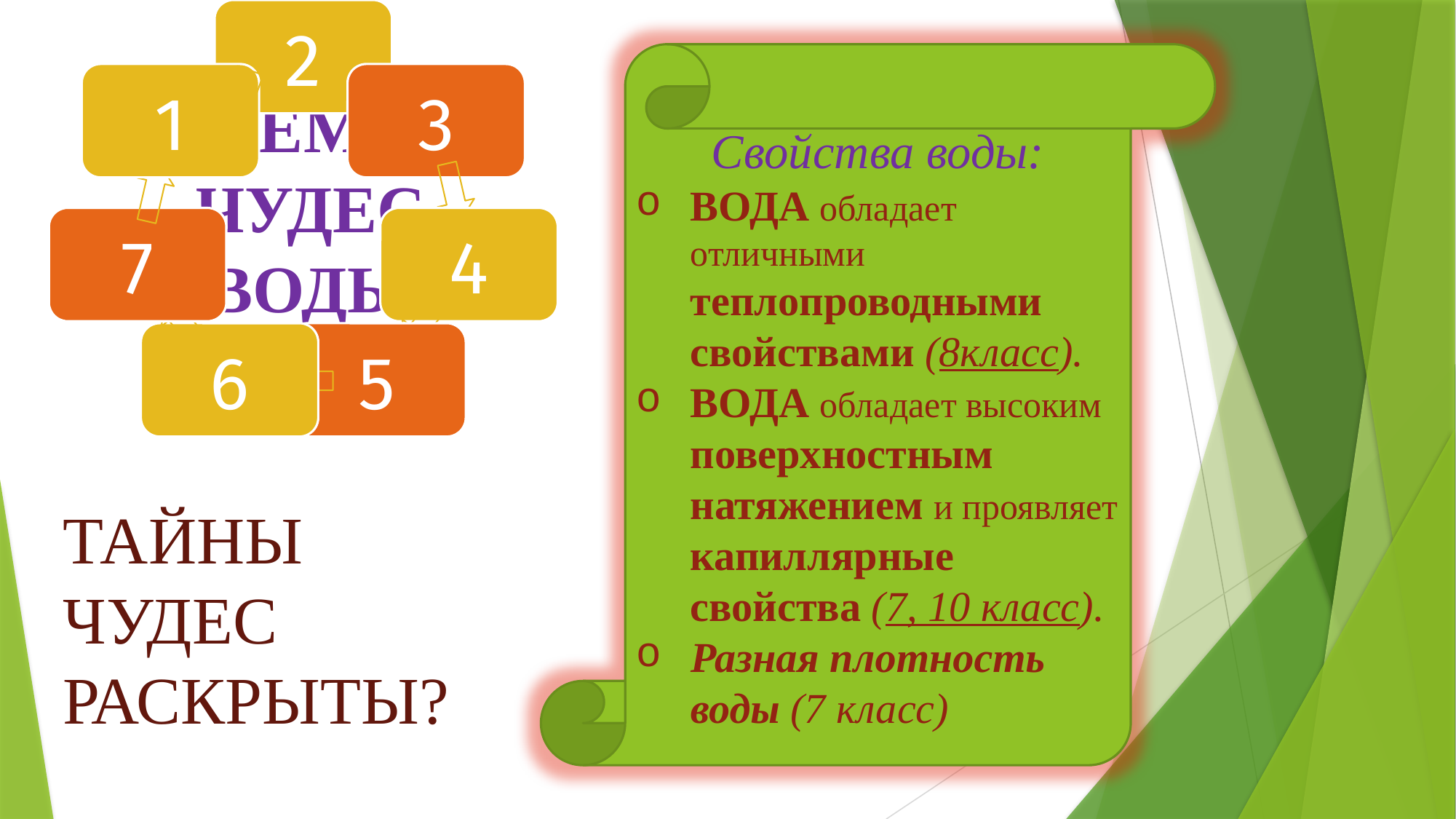

2
3
4
5
1
6
7
Свойства воды:
ВОДА обладает отличными теплопроводными свойствами (8класс).
ВОДА обладает высоким поверхностным натяжением и проявляет капиллярные свойства (7, 10 класс).
Разная плотность воды (7 класс)
# СЕМЬ ЧУДЕС ВОДЫ
ТАЙНЫ ЧУДЕС РАСКРЫТЫ?